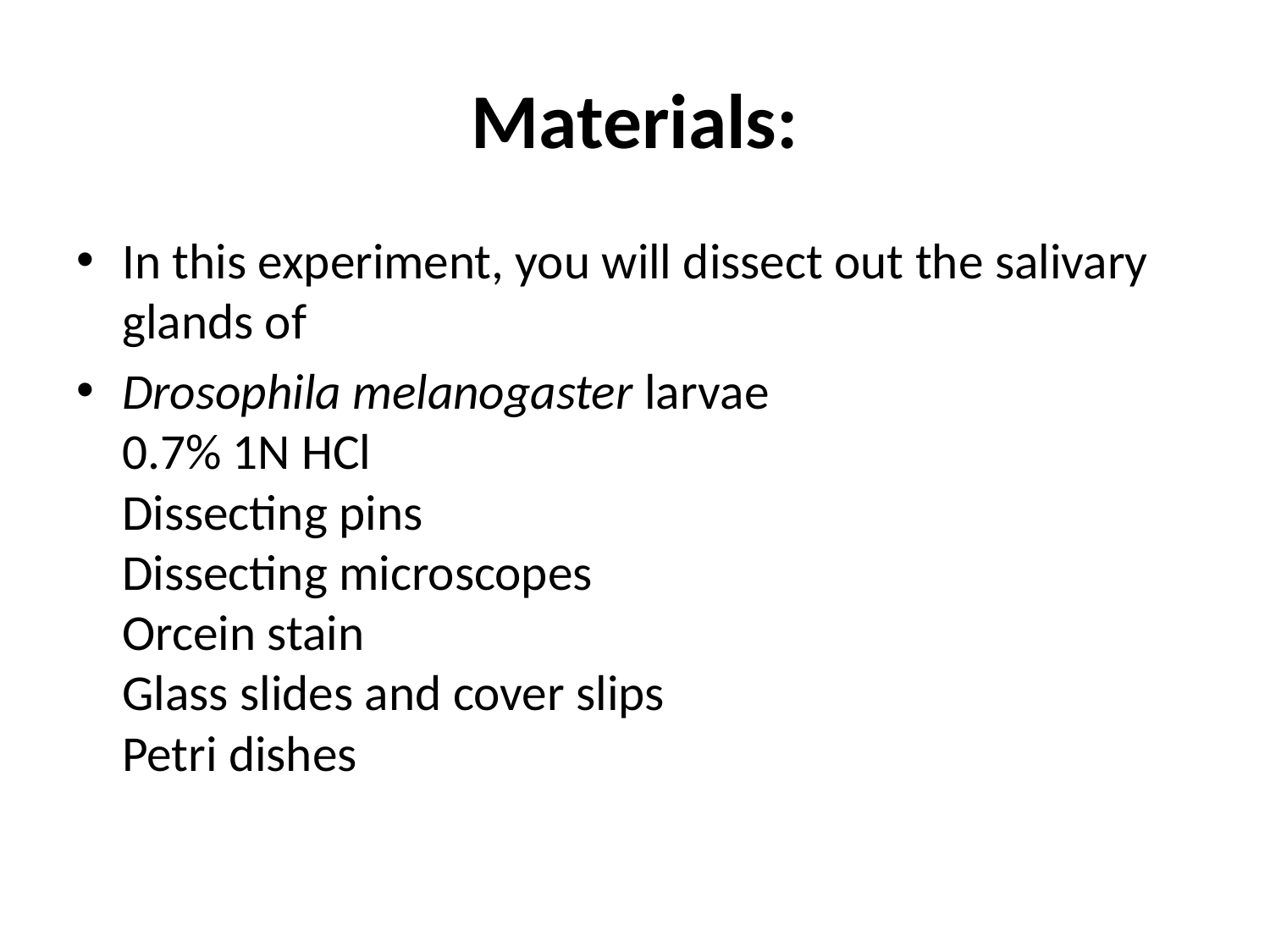

# Materials:
In this experiment, you will dissect out the salivary glands of
Drosophila melanogaster larvae
0.7% 1N HCl
Dissecting pins
Dissecting microscopes
Orcein stain
Glass slides and cover slips
Petri dishes